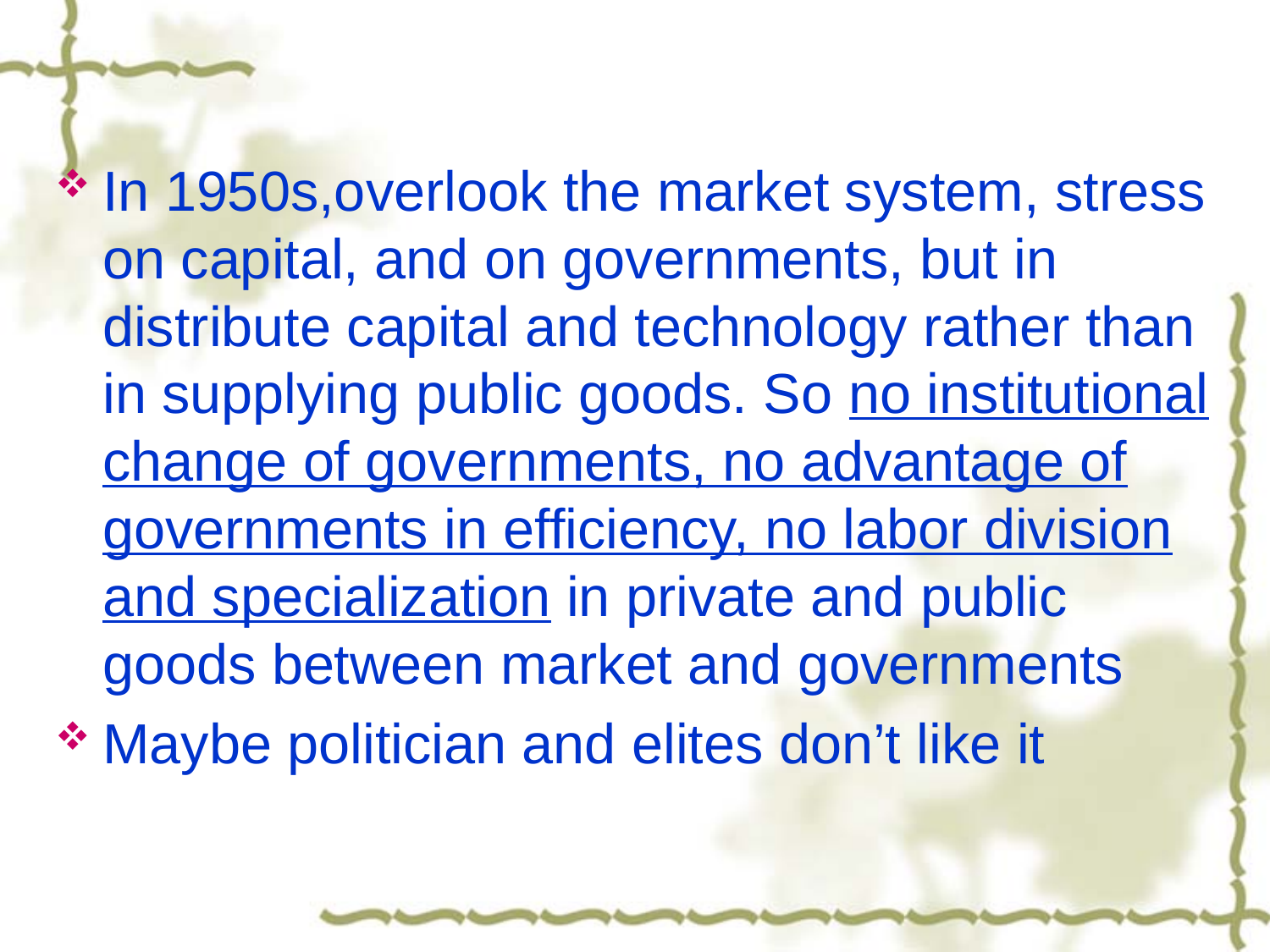

In 1950s,overlook the market system, stress on capital, and on governments, but in distribute capital and technology rather than in supplying public goods. So no institutional change of governments, no advantage of governments in efficiency, no labor division and specialization in private and public goods between market and governments
Maybe politician and elites don’t like it